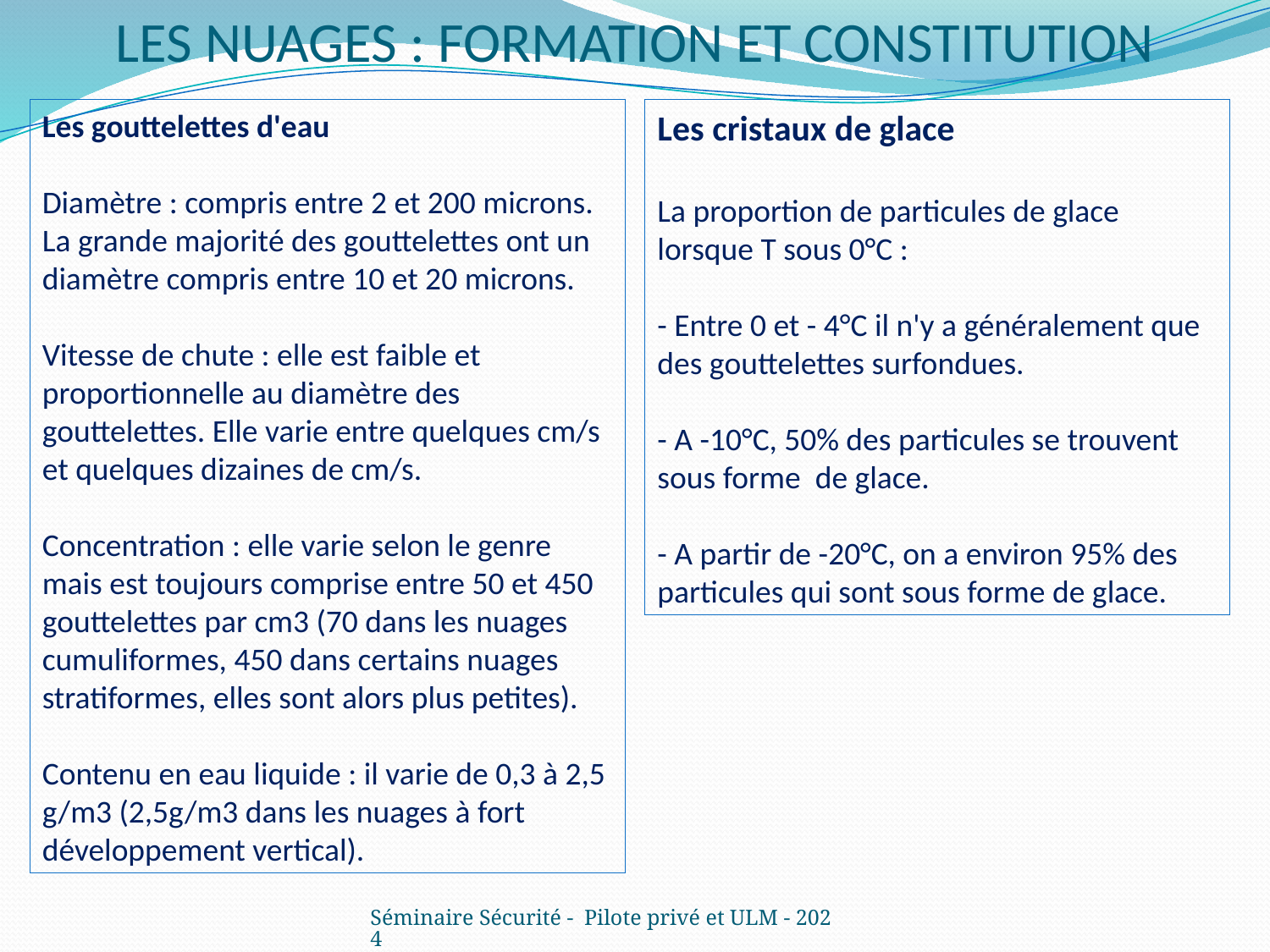

LES NUAGES : FORMATION ET CONSTITUTION
Les gouttelettes d'eau

Diamètre : compris entre 2 et 200 microns. La grande majorité des gouttelettes ont un diamètre compris entre 10 et 20 microns.

Vitesse de chute : elle est faible et proportionnelle au diamètre des gouttelettes. Elle varie entre quelques cm/s et quelques dizaines de cm/s.

Concentration : elle varie selon le genre mais est toujours comprise entre 50 et 450 gouttelettes par cm3 (70 dans les nuages cumuliformes, 450 dans certains nuages stratiformes, elles sont alors plus petites).

Contenu en eau liquide : il varie de 0,3 à 2,5 g/m3 (2,5g/m3 dans les nuages à fort développement vertical).
Les cristaux de glace

La proportion de particules de glace lorsque T sous 0°C :

- Entre 0 et - 4°C il n'y a généralement que des gouttelettes surfondues.

- A -10°C, 50% des particules se trouvent sous forme  de glace.

- A partir de -20°C, on a environ 95% des particules qui sont sous forme de glace.
Séminaire Sécurité -  Pilote privé et ULM - 2024